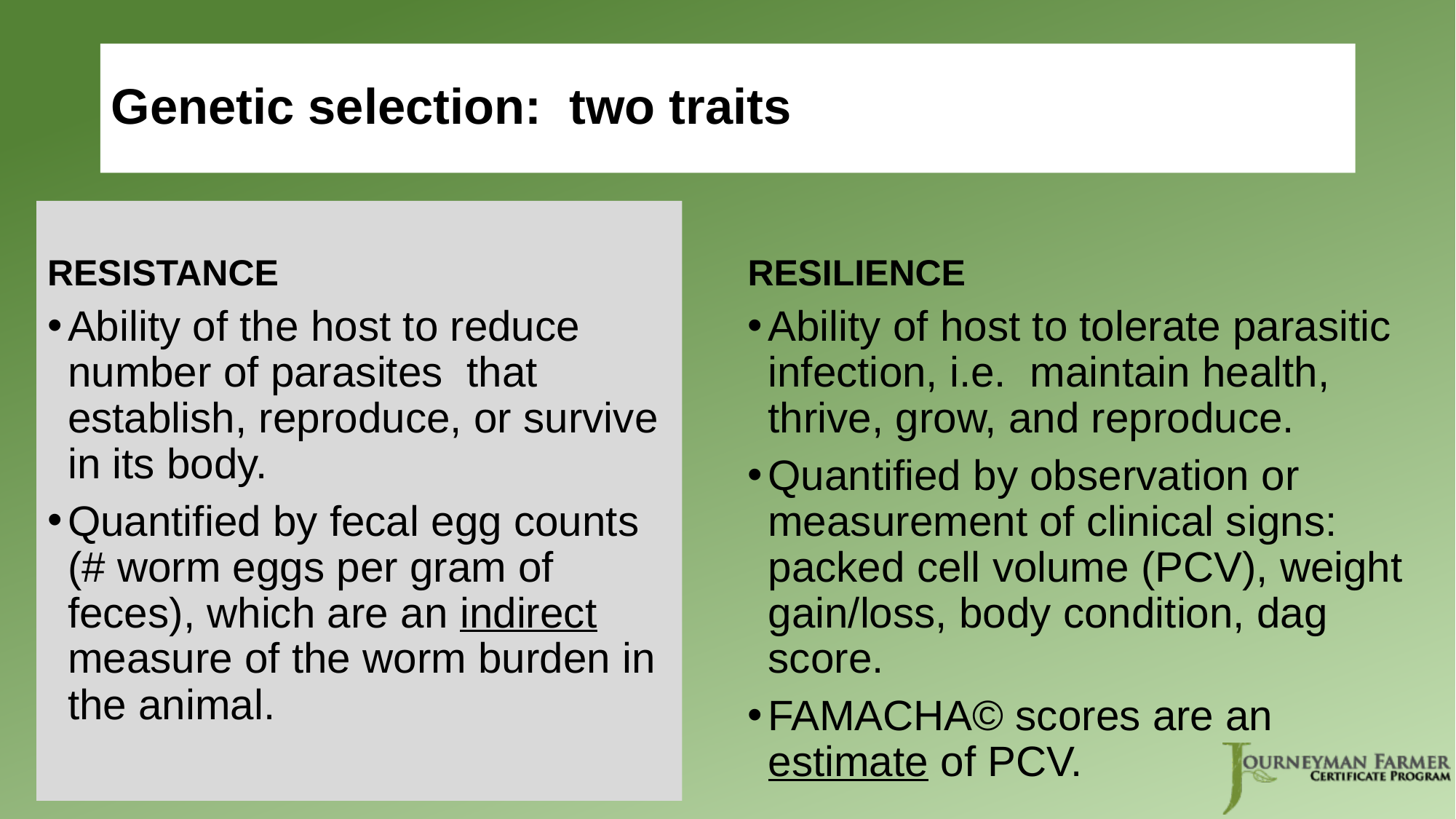

# Genetic selection:  two traits
RESISTANCE
RESILIENCE
Ability of the host to reduce number of parasites  that establish, reproduce, or survive in its body.
Quantified by fecal egg counts (# worm eggs per gram of feces), which are an indirect measure of the worm burden in the animal.

Ability of host to tolerate parasitic infection, i.e.  maintain health, thrive, grow, and reproduce.
Quantified by observation or measurement of clinical signs:  packed cell volume (PCV), weight gain/loss, body condition, dag score.
FAMACHA© scores are an estimate of PCV.